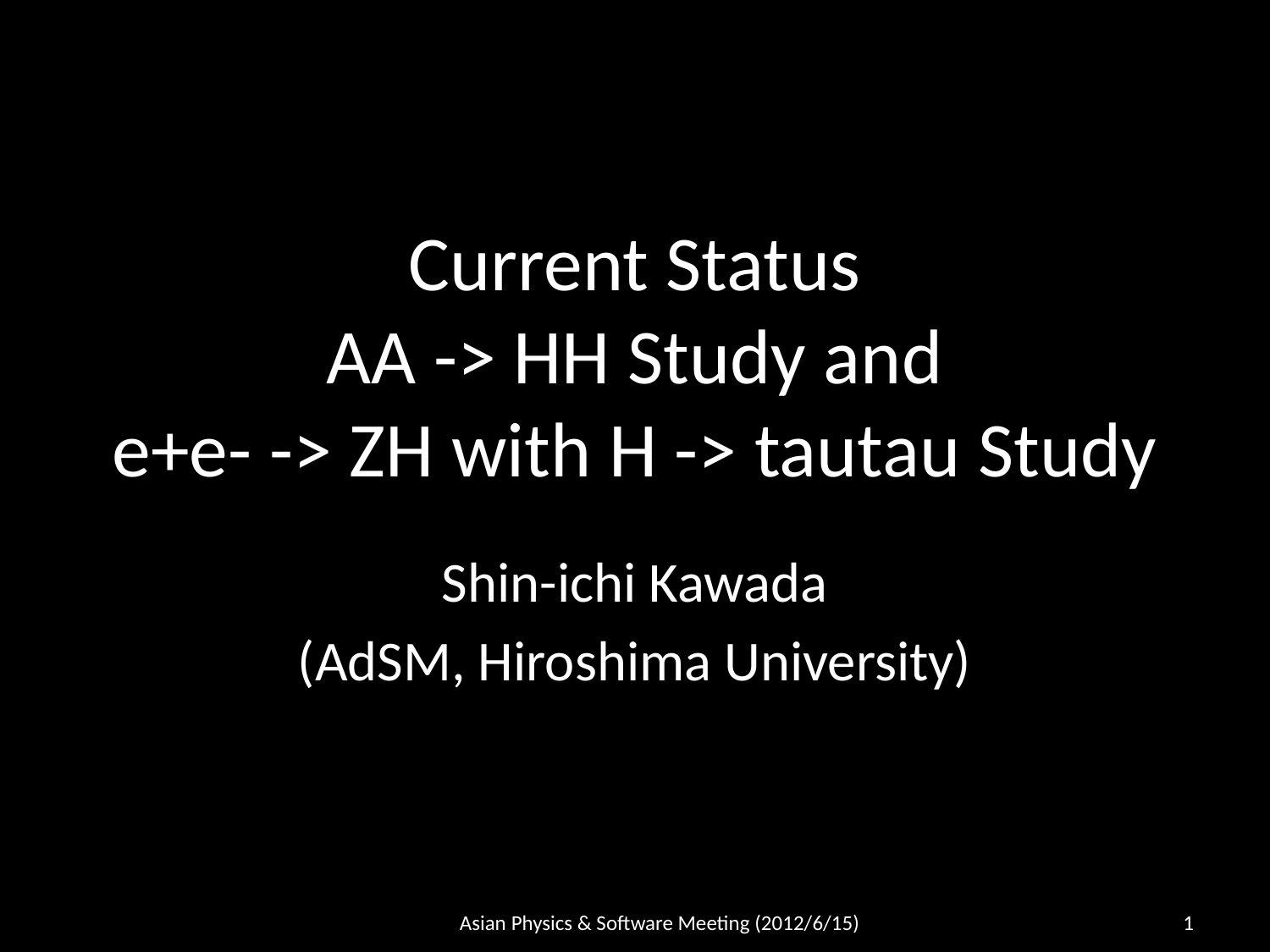

# Current Status AA -> HH Study and e+e- -> ZH with H -> tautau Study
Shin-ichi Kawada
(AdSM, Hiroshima University)
Asian Physics & Software Meeting (2012/6/15)
1